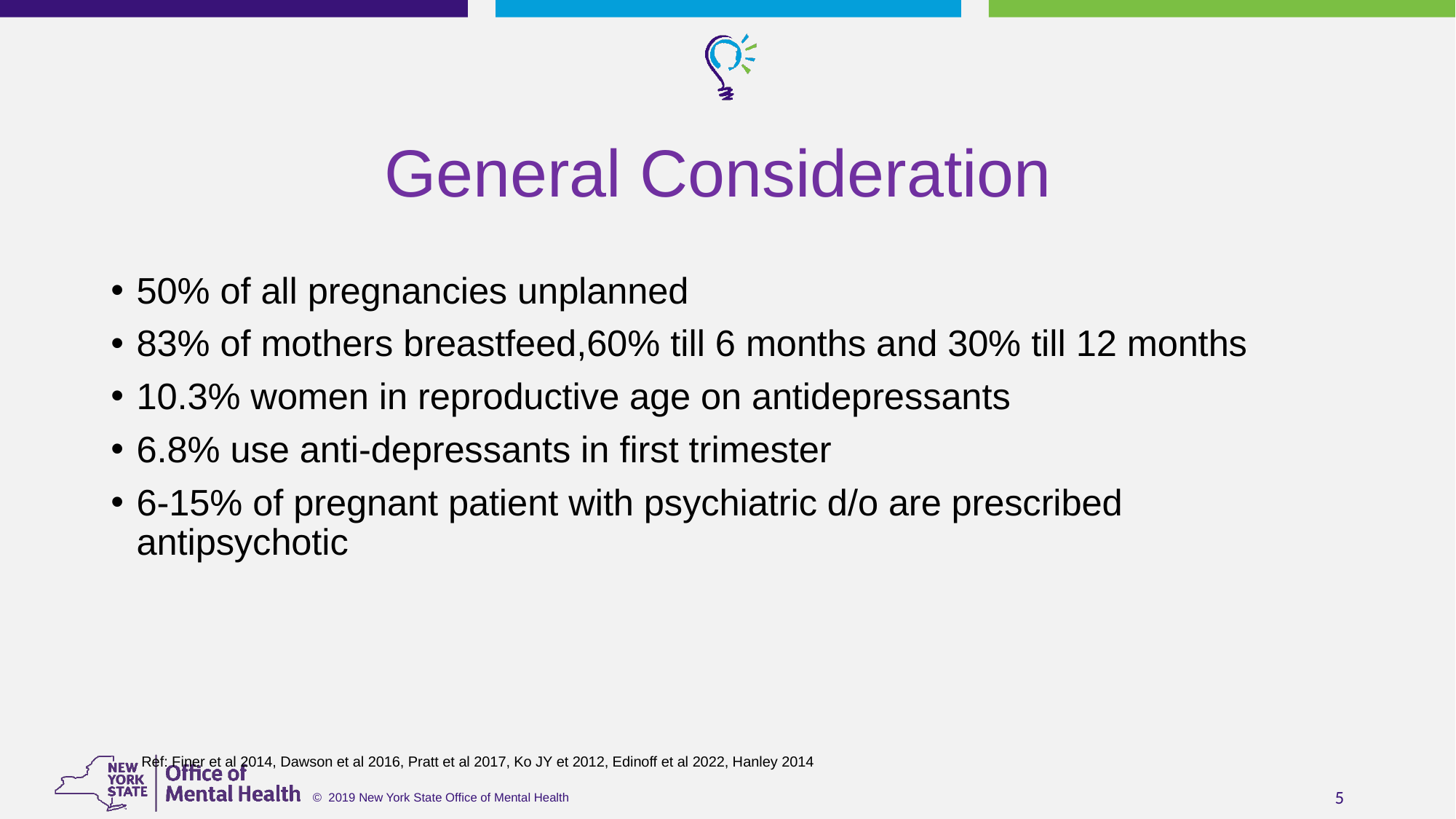

# General Consideration
50% of all pregnancies unplanned
83% of mothers breastfeed,60% till 6 months and 30% till 12 months
10.3% women in reproductive age on antidepressants
6.8% use anti-depressants in first trimester
6-15% of pregnant patient with psychiatric d/o are prescribed antipsychotic

   Ref: Finer et al 2014, Dawson et al 2016, Pratt et al 2017, Ko JY et 2012, Edinoff et al 2022, Hanley 2014